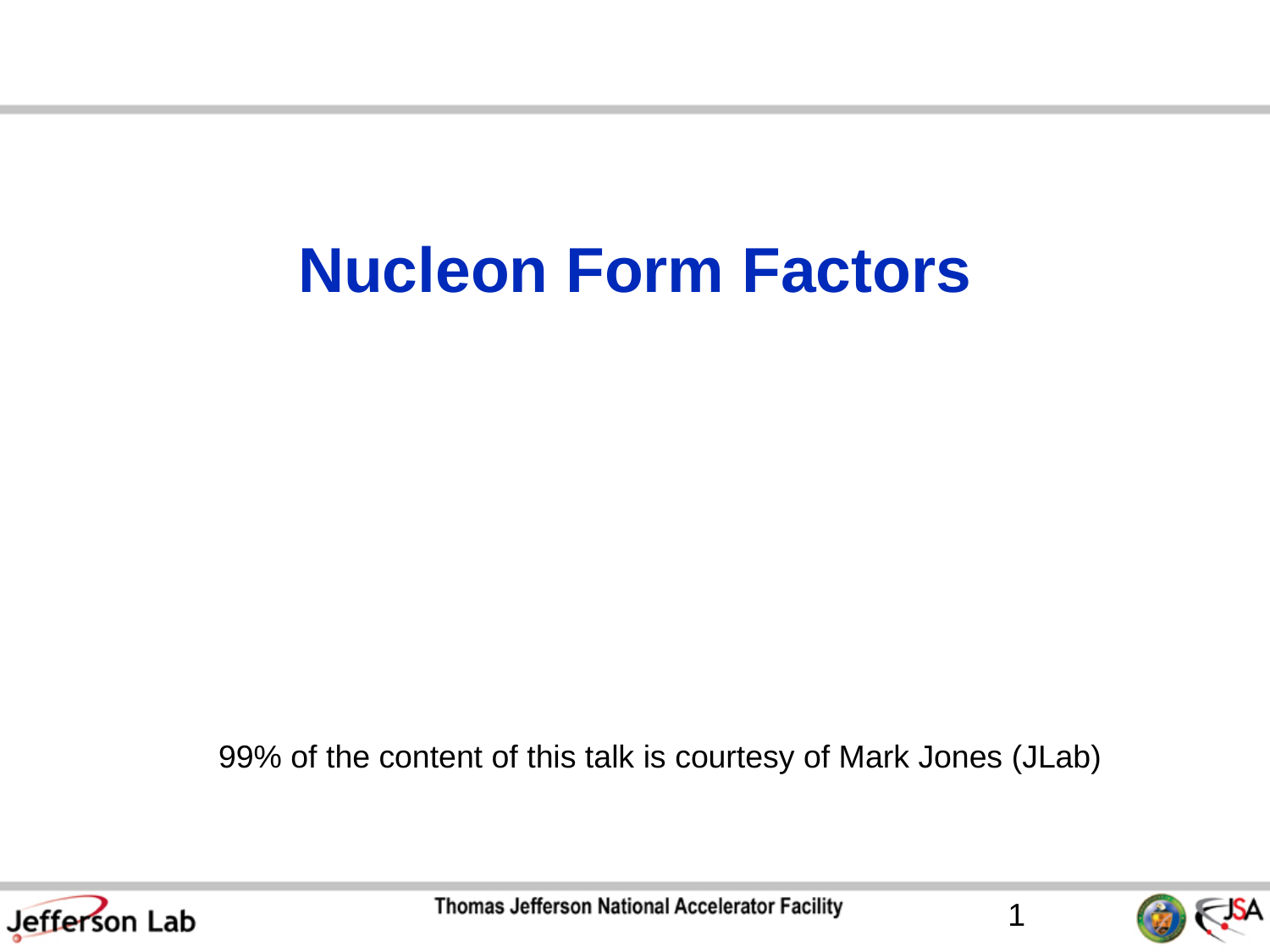

# Nucleon Form Factors

99% of the content of this talk is courtesy of Mark Jones (JLab)